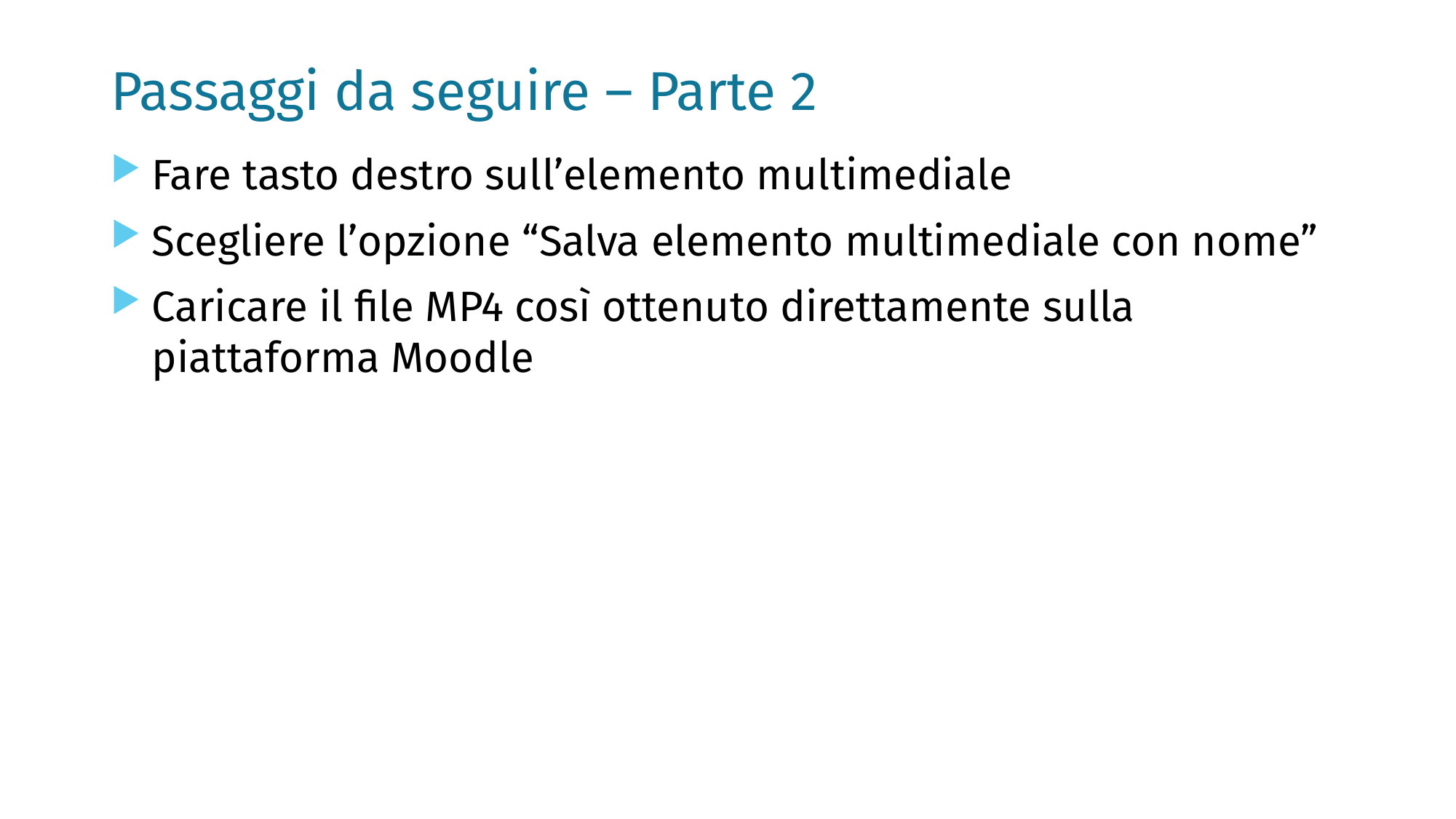

# Passaggi da seguire – Parte 2
Fare tasto destro sull’elemento multimediale
Scegliere l’opzione “Salva elemento multimediale con nome”
Caricare il file MP4 così ottenuto direttamente sulla piattaforma Moodle